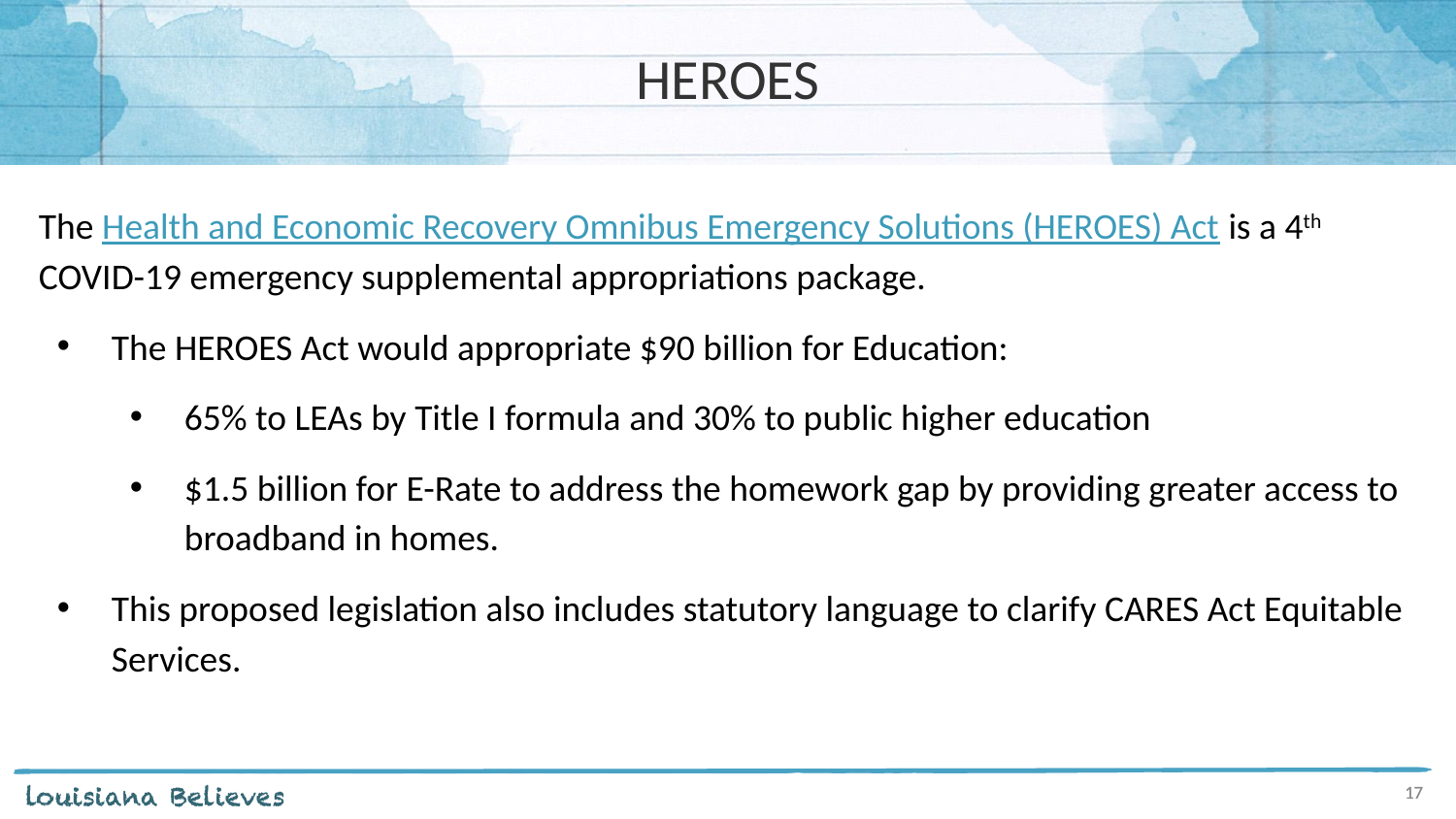

# HEROES
The Health and Economic Recovery Omnibus Emergency Solutions (HEROES) Act is a 4th COVID-19 emergency supplemental appropriations package.
The HEROES Act would appropriate $90 billion for Education:
65% to LEAs by Title I formula and 30% to public higher education
$1.5 billion for E-Rate to address the homework gap by providing greater access to broadband in homes.
This proposed legislation also includes statutory language to clarify CARES Act Equitable Services.
17